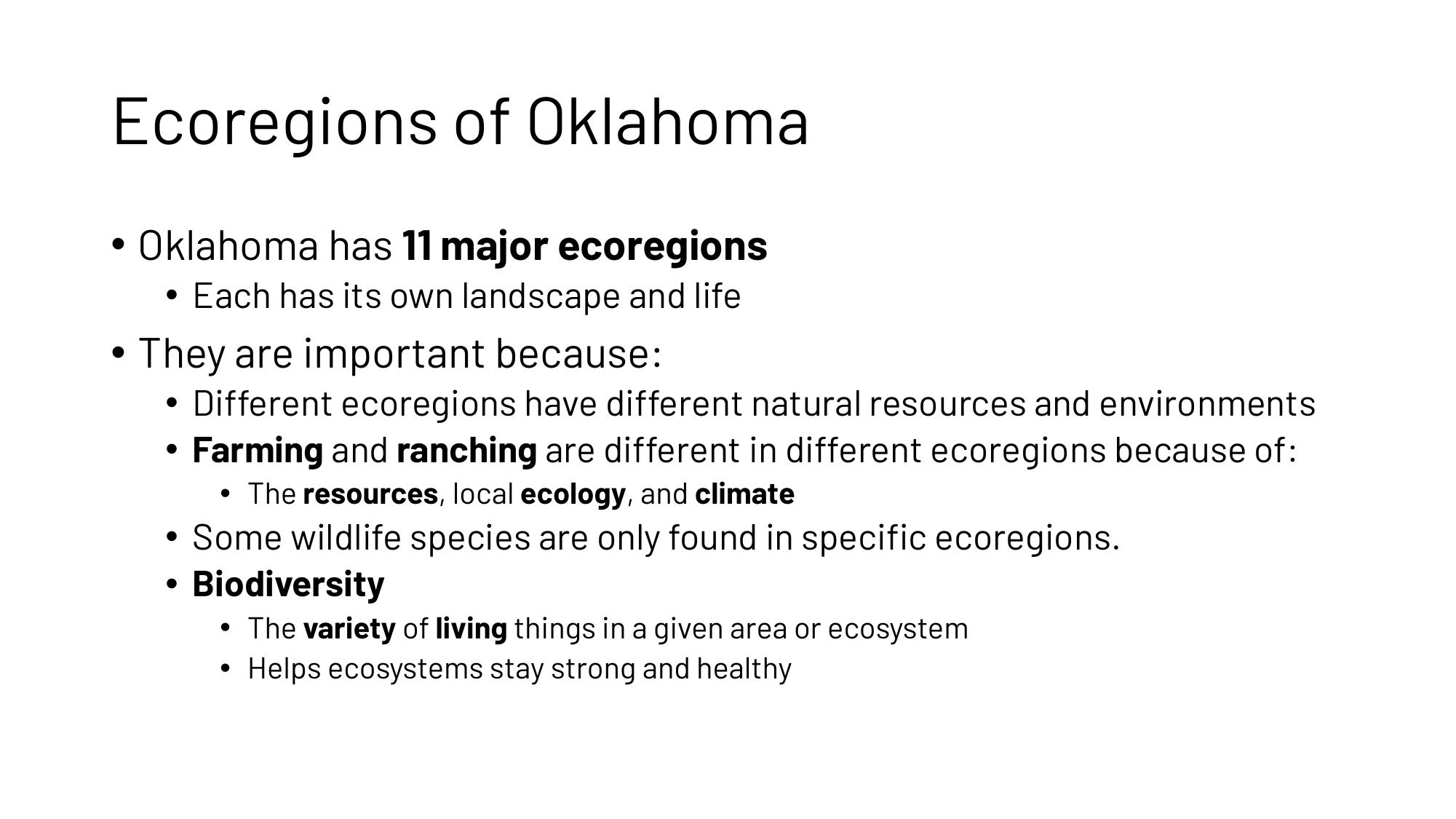

# Ecoregions of Oklahoma
Oklahoma has 11 major ecoregions
Each has its own landscape and life
They are important because:
Different ecoregions have different natural resources and environments
Farming and ranching are different in different ecoregions because of:
The resources, local ecology, and climate
Some wildlife species are only found in specific ecoregions.
Biodiversity
The variety of living things in a given area or ecosystem
Helps ecosystems stay strong and healthy